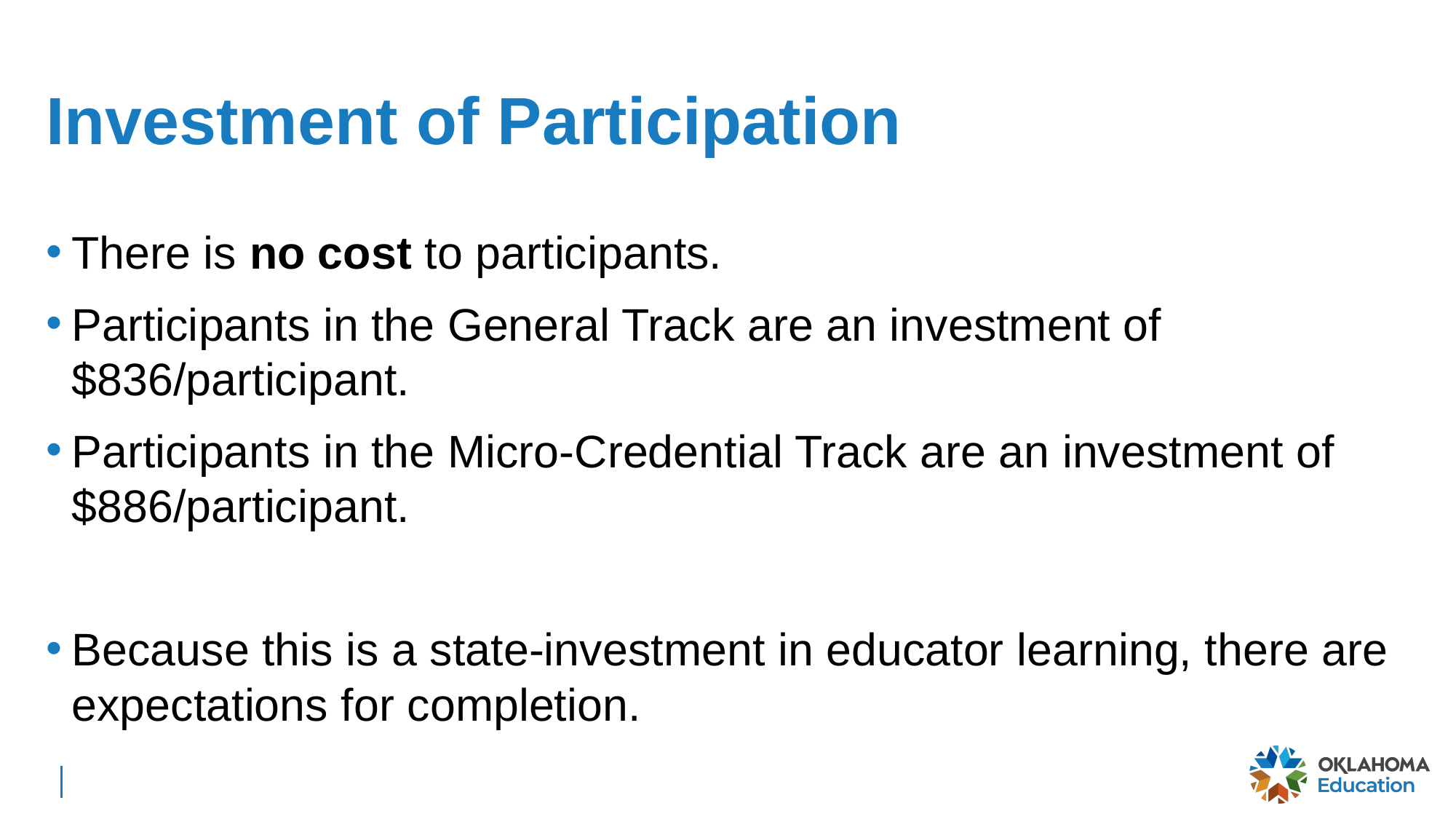

# Investment of Participation
There is no cost to participants.
Participants in the General Track are an investment of $836/participant.
Participants in the Micro-Credential Track are an investment of $886/participant.

Because this is a state-investment in educator learning, there are expectations for completion.